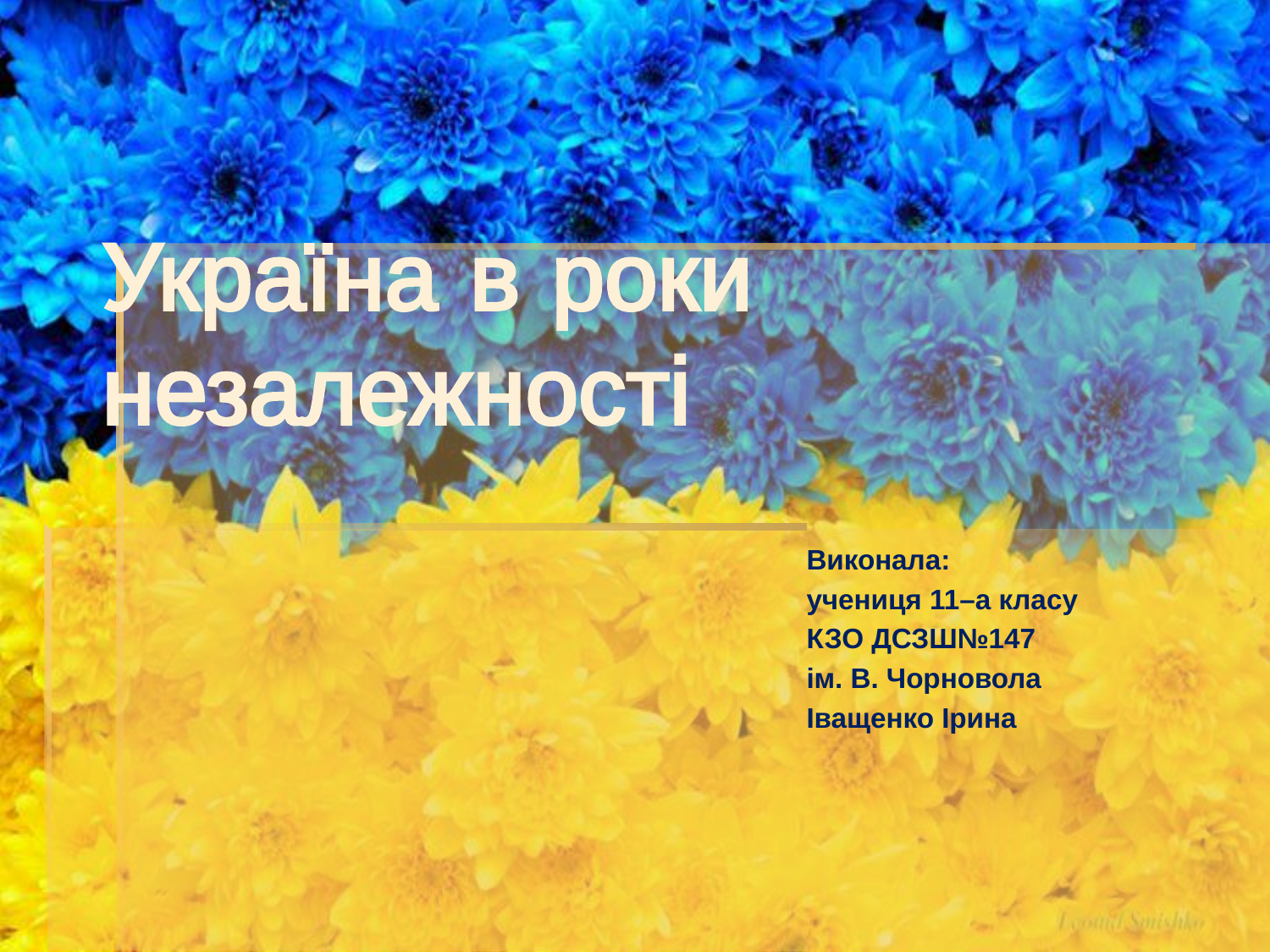

# Україна в роки незалежності
Виконала:
учениця 11–а класу
КЗО ДСЗШ№147
ім. В. Чорновола
Іващенко Ірина